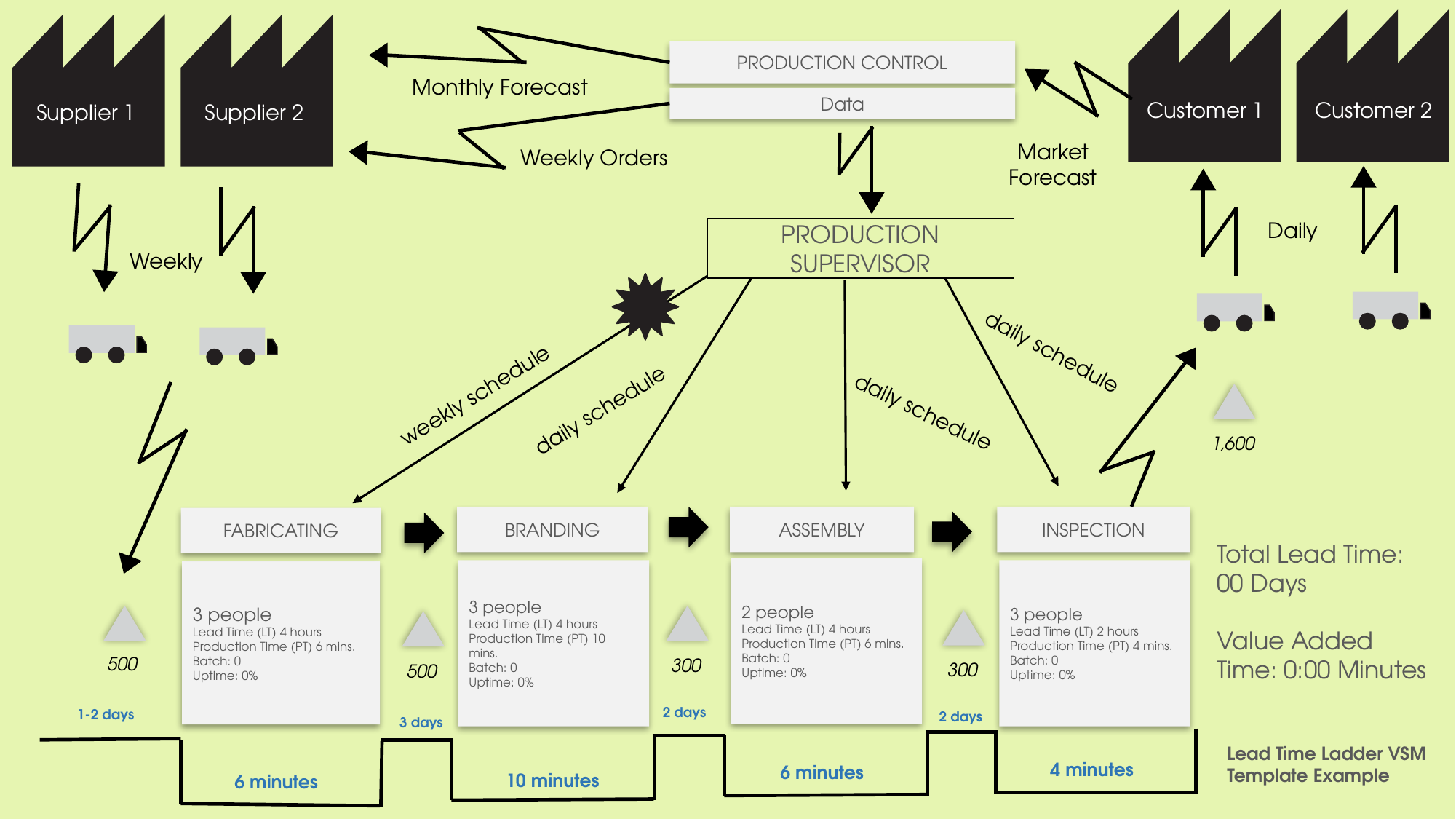

PRODUCTION CONTROL
Monthly Forecast

Customer 1
Customer 2
Supplier 1
Supplier 2
Data

Weekly Orders
Market Forecast

Daily
PRODUCTION SUPERVISOR

Weekly

daily schedule
weekly schedule

daily schedule
daily schedule

1,600

Total Lead Time:
00 Days

Value Added Time: 0:00 Minutes
BRANDING
ASSEMBLY
INSPECTION

FABRICATING

2 people
Lead Time (LT) 4 hours
Production Time (PT) 6 mins.
Batch: 0
Uptime: 0%
3 people
Lead Time (LT) 4 hours
Production Time (PT) 10 mins.
Batch: 0
Uptime: 0%
3 people
Lead Time (LT) 2 hours
Production Time (PT) 4 mins.
Batch: 0
Uptime: 0%
3 people
Lead Time (LT) 4 hours
Production Time (PT) 6 mins.
Batch: 0
Uptime: 0%

500
300
300
500
2 days
1-2 days
2 days
3 days
Lead Time Ladder VSM Template Example
4 minutes
6 minutes
10 minutes
6 minutes